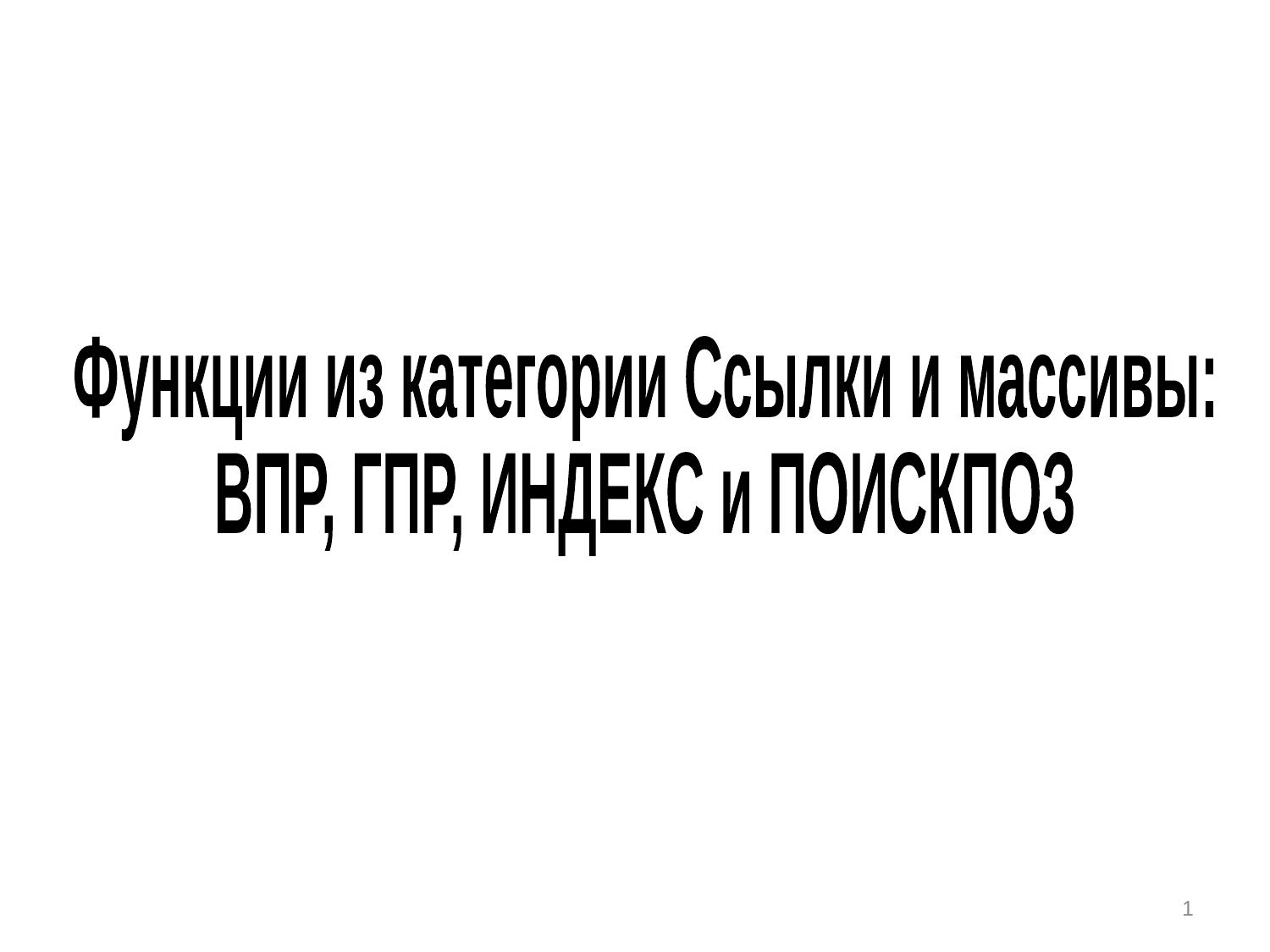

Функции из категории Ссылки и массивы:
ВПР, ГПР, ИНДЕКС и ПОИСКПОЗ
1